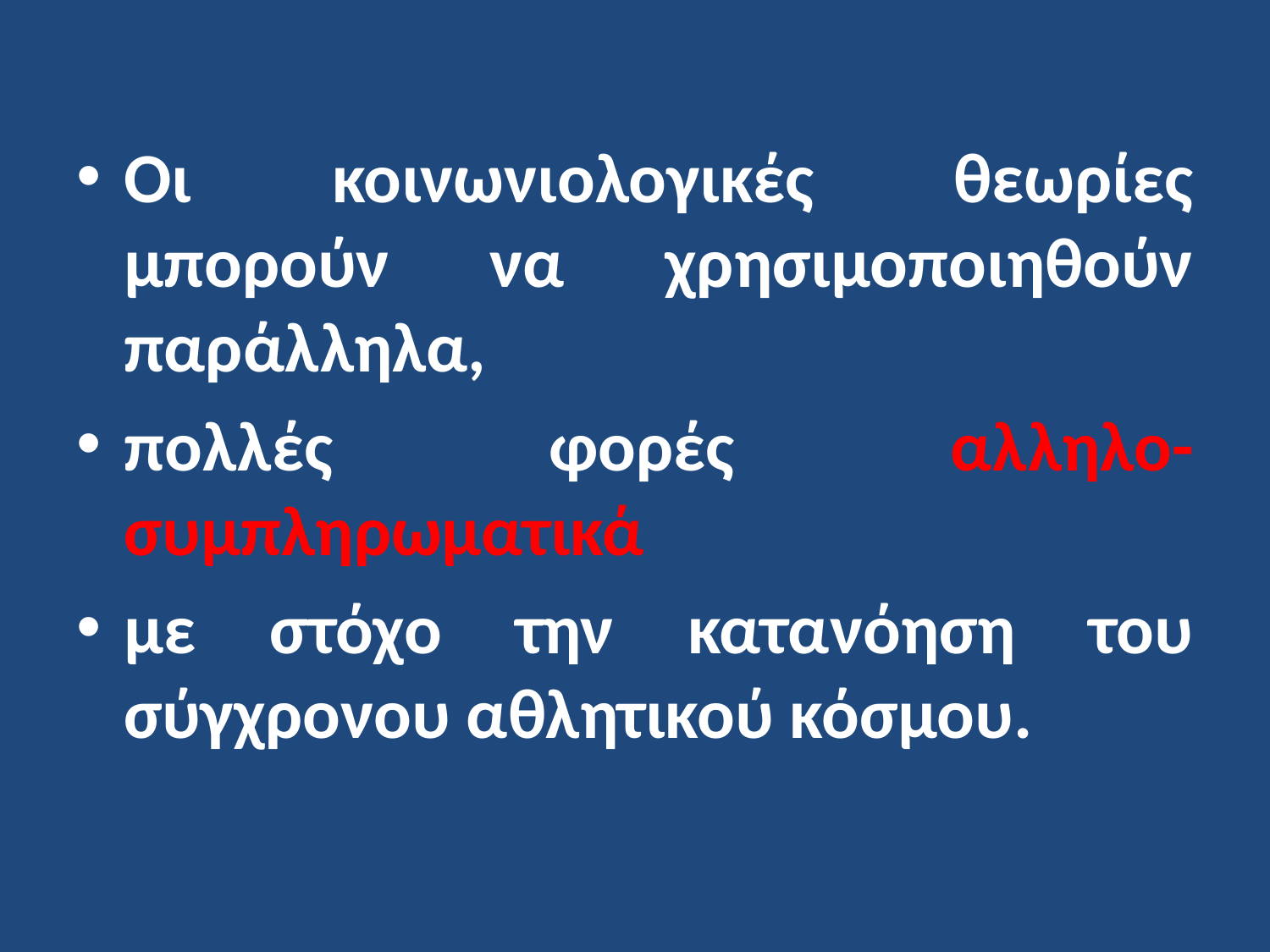

Οι κοινωνιολογικές θεωρίες μπορούν να χρησιμοποιηθούν παράλληλα,
πολλές φορές αλληλο-συμπληρωματικά
με στόχο την κατανόηση του σύγχρονου αθλητικού κόσμου.